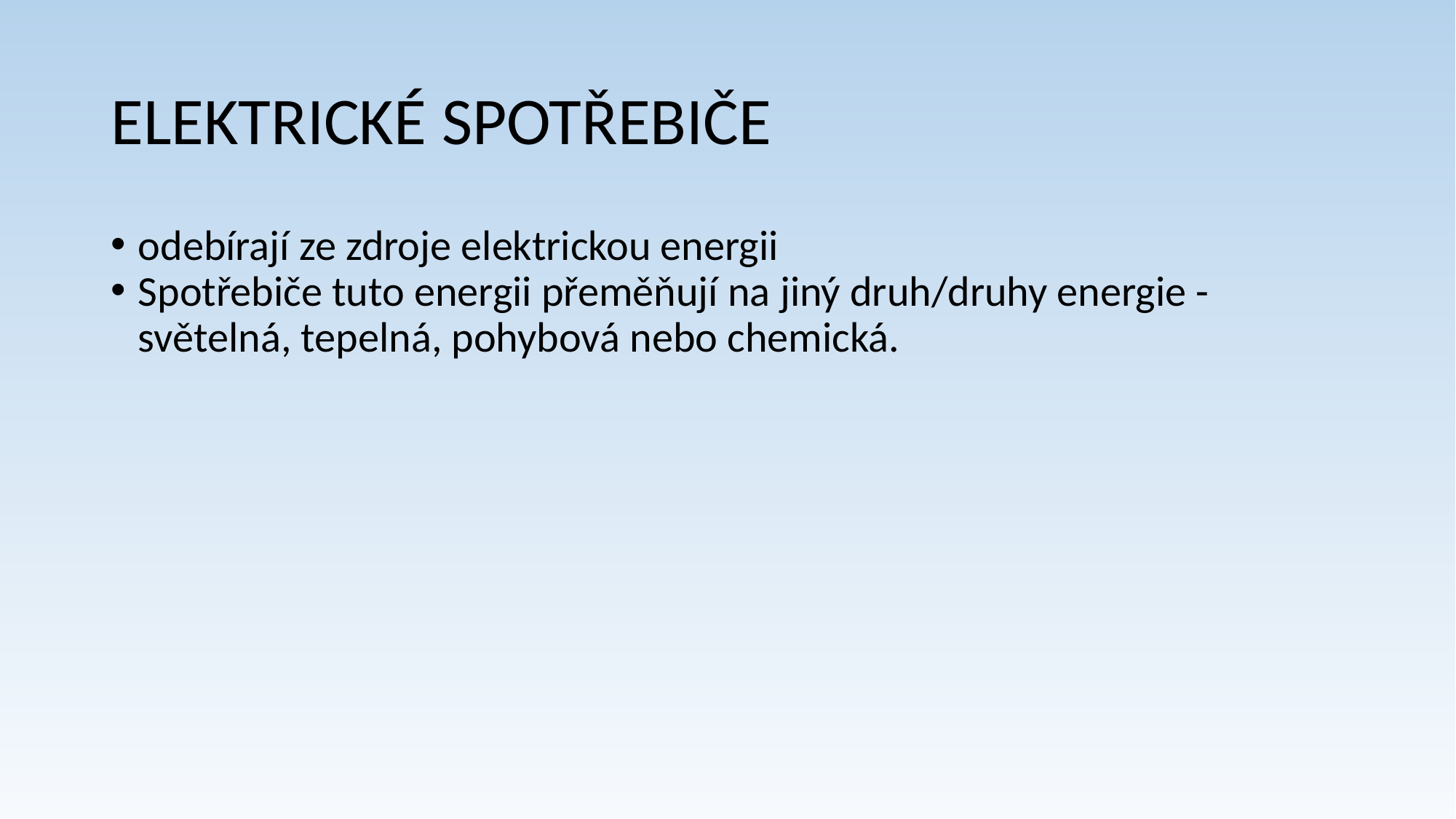

# ELEKTRICKÉ SPOTŘEBIČE
odebírají ze zdroje elektrickou energii
Spotřebiče tuto energii přeměňují na jiný druh/druhy energie - světelná, tepelná, pohybová nebo chemická.